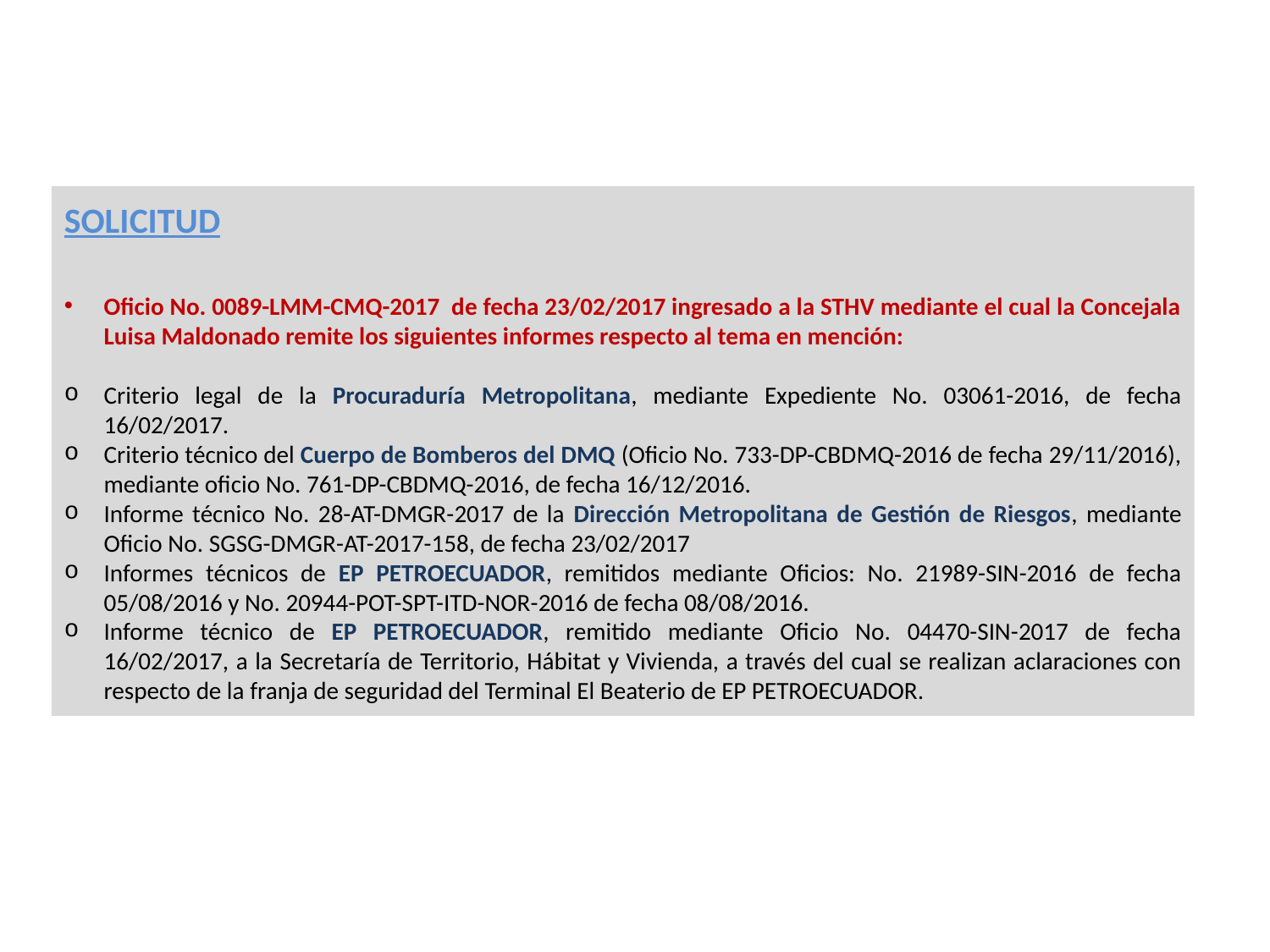

SOLICITUD

Oficio No. 0089-LMM-CMQ-2017  de fecha 23/02/2017 ingresado a la STHV mediante el cual la Concejala Luisa Maldonado remite los siguientes informes respecto al tema en mención:

Criterio legal de la Procuraduría Metropolitana, mediante Expediente No. 03061-2016, de fecha 16/02/2017.
Criterio técnico del Cuerpo de Bomberos del DMQ (Oficio No. 733-DP-CBDMQ-2016 de fecha 29/11/2016), mediante oficio No. 761-DP-CBDMQ-2016, de fecha 16/12/2016.
Informe técnico No. 28-AT-DMGR-2017 de la Dirección Metropolitana de Gestión de Riesgos, mediante Oficio No. SGSG-DMGR-AT-2017-158, de fecha 23/02/2017
Informes técnicos de EP PETROECUADOR, remitidos mediante Oficios: No. 21989-SIN-2016 de fecha 05/08/2016 y No. 20944-POT-SPT-ITD-NOR-2016 de fecha 08/08/2016.
Informe técnico de EP PETROECUADOR, remitido mediante Oficio No. 04470-SIN-2017 de fecha 16/02/2017, a la Secretaría de Territorio, Hábitat y Vivienda, a través del cual se realizan aclaraciones con respecto de la franja de seguridad del Terminal El Beaterio de EP PETROECUADOR.